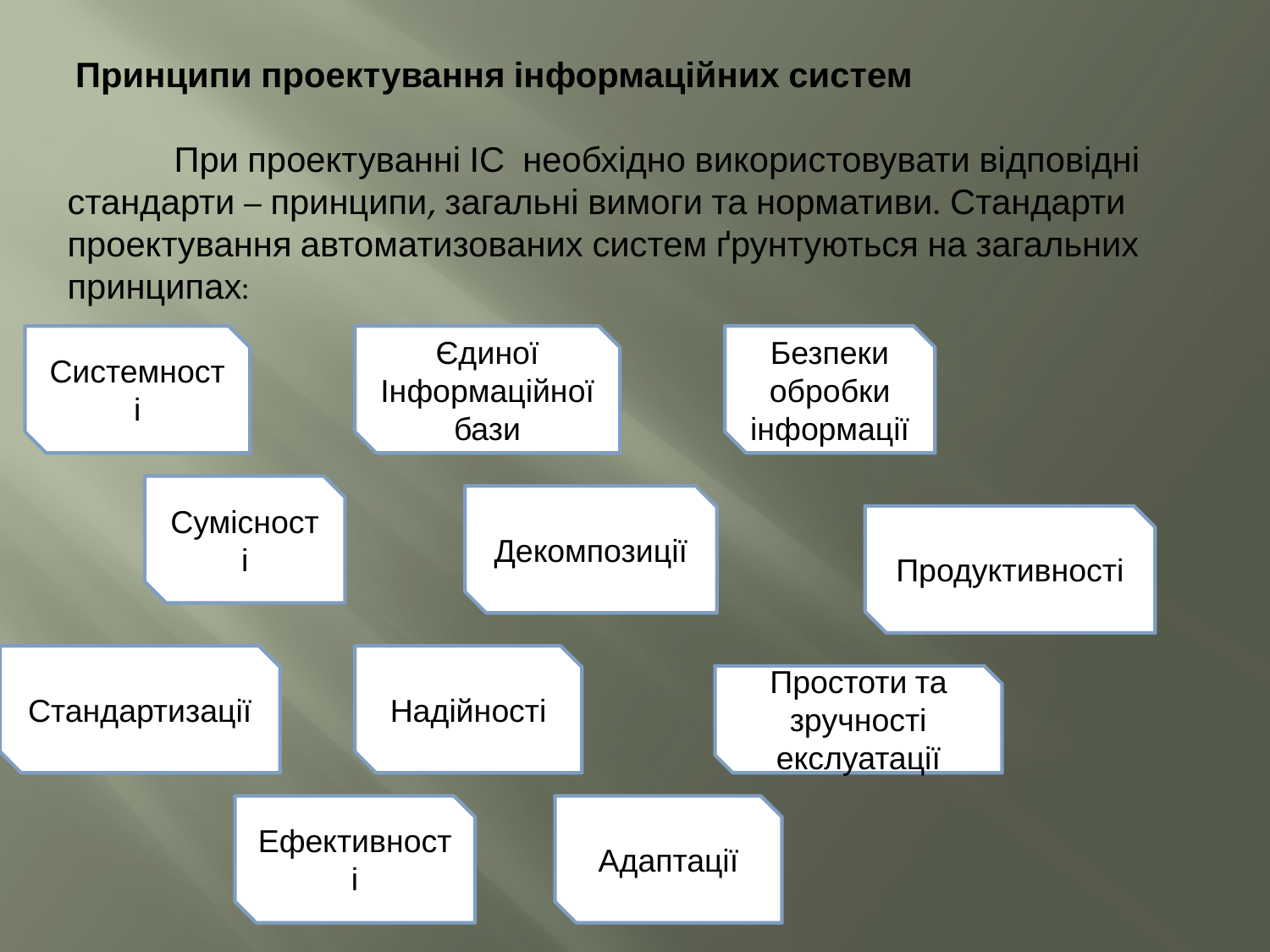

Принципи проектування інформаційних систем

            При проектуванні ІС  необхідно використовувати відповідні стандарти – принципи, загальні вимоги та нормативи. Стандарти проектування автоматизованих систем ґрунтуються на загальних принципах:
Системності
Єдиної
Інформаційної бази
Безпеки обробки інформації
Сумісності
Декомпозиції
Продуктивності
Стандартизації
Надійності
Простоти та зручності екслуатації
Ефективності
Адаптації